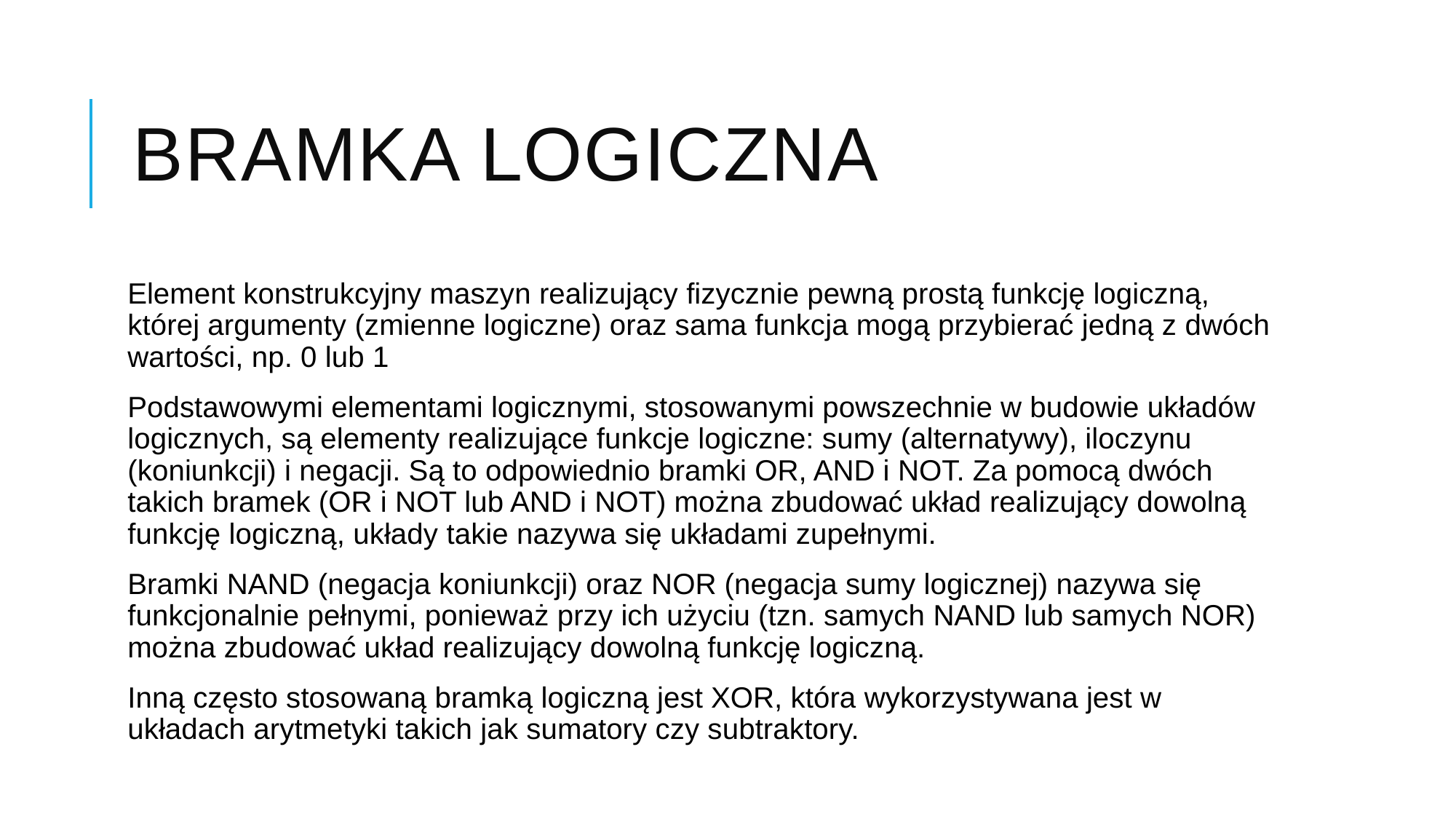

# Bramka logiczna
Element konstrukcyjny maszyn realizujący fizycznie pewną prostą funkcję logiczną, której argumenty (zmienne logiczne) oraz sama funkcja mogą przybierać jedną z dwóch wartości, np. 0 lub 1
Podstawowymi elementami logicznymi, stosowanymi powszechnie w budowie układów logicznych, są elementy realizujące funkcje logiczne: sumy (alternatywy), iloczynu (koniunkcji) i negacji. Są to odpowiednio bramki OR, AND i NOT. Za pomocą dwóch takich bramek (OR i NOT lub AND i NOT) można zbudować układ realizujący dowolną funkcję logiczną, układy takie nazywa się układami zupełnymi.
Bramki NAND (negacja koniunkcji) oraz NOR (negacja sumy logicznej) nazywa się funkcjonalnie pełnymi, ponieważ przy ich użyciu (tzn. samych NAND lub samych NOR) można zbudować układ realizujący dowolną funkcję logiczną.
Inną często stosowaną bramką logiczną jest XOR, która wykorzystywana jest w układach arytmetyki takich jak sumatory czy subtraktory.